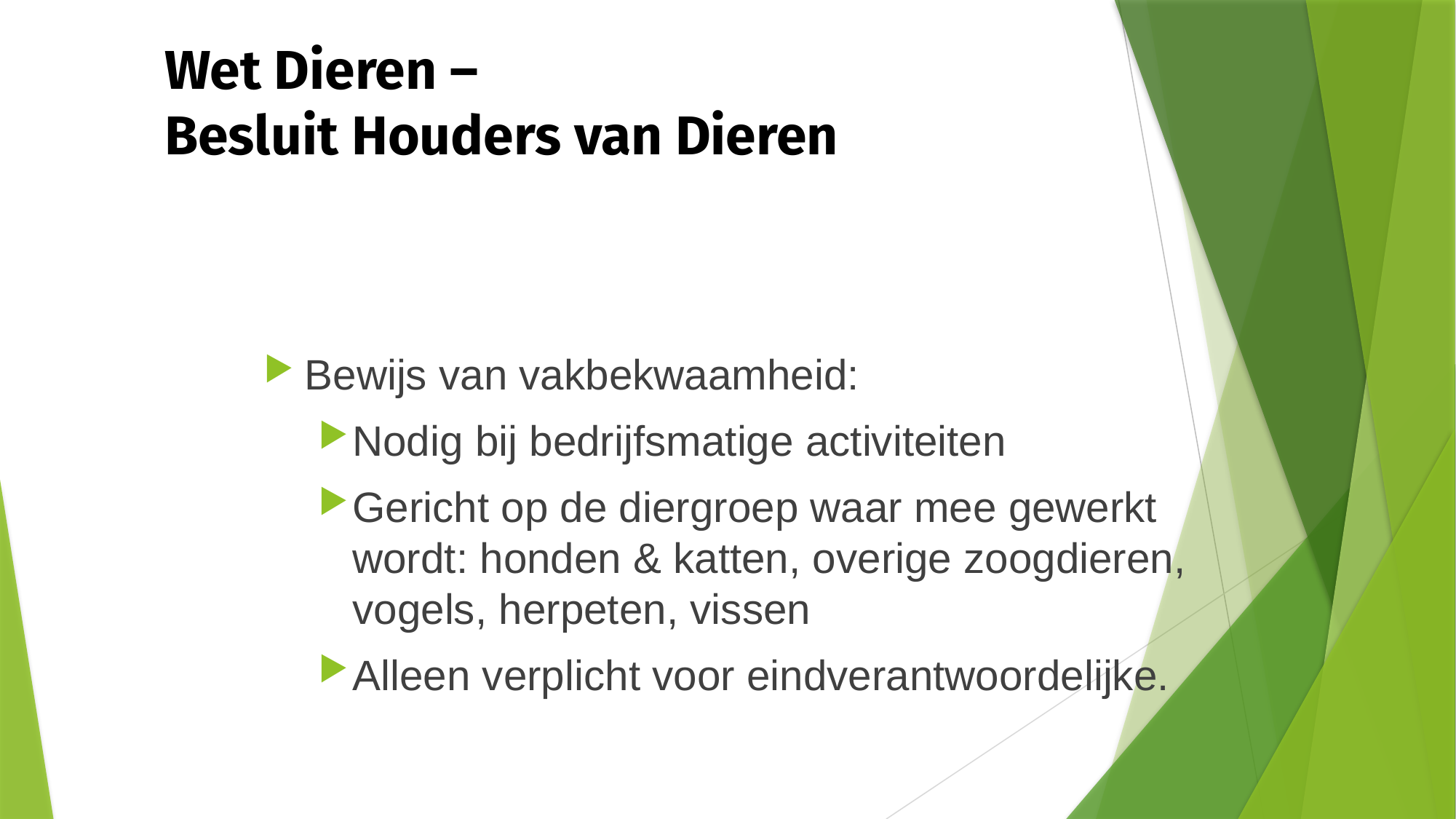

# Wet Dieren – Besluit Houders van Dieren
Bewijs van vakbekwaamheid:
Nodig bij bedrijfsmatige activiteiten
Gericht op de diergroep waar mee gewerkt wordt: honden & katten, overige zoogdieren, vogels, herpeten, vissen
Alleen verplicht voor eindverantwoordelijke.